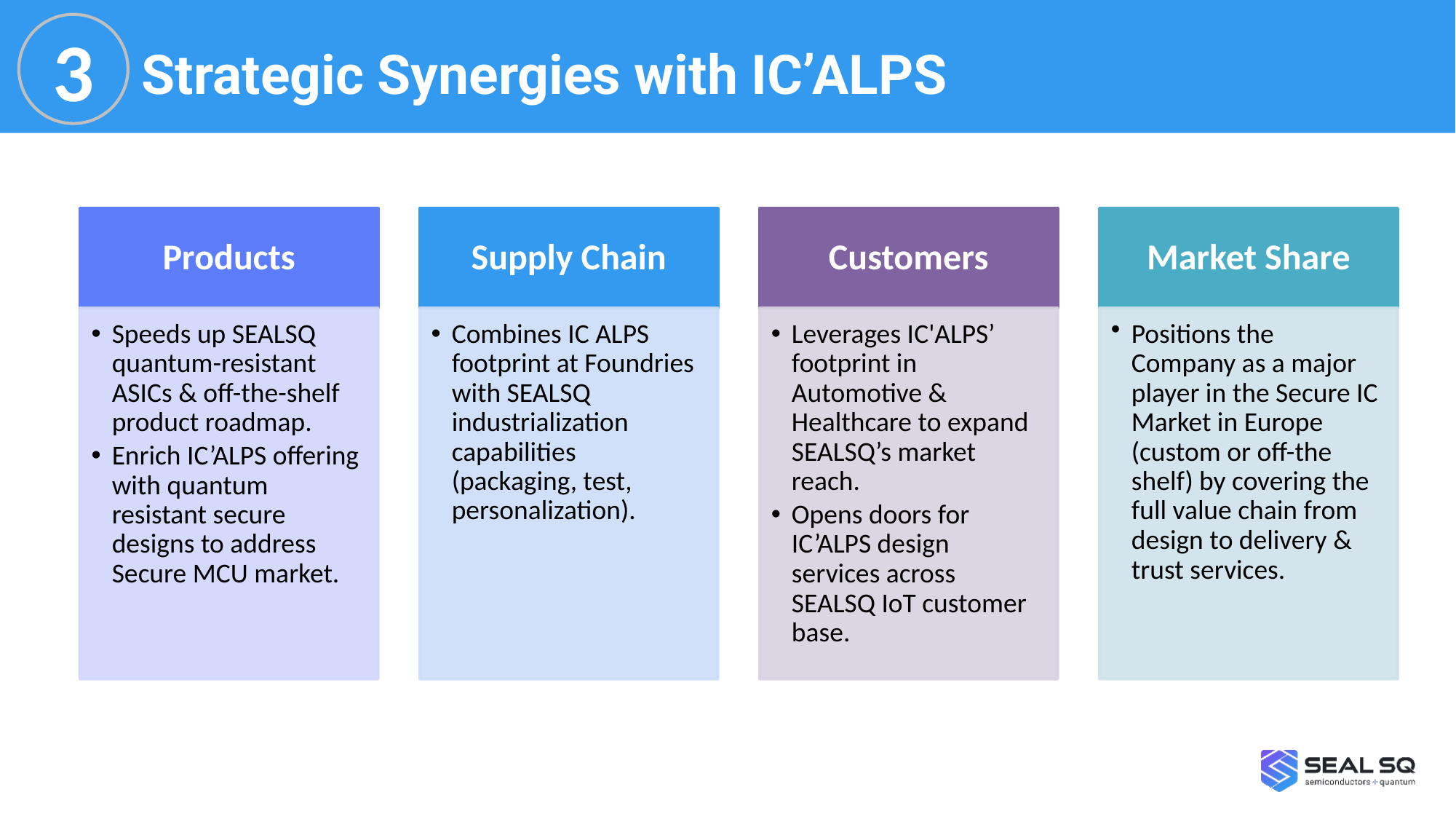

3
# Strategic Synergies with IC’ALPS
Products
Speeds up SEALSQ quantum-resistant ASICs & off-the-shelf product roadmap.
Enrich IC’ALPS offering with quantum resistant secure designs to address Secure MCU market.
Supply Chain
Combines IC ALPS footprint at Foundries with SEALSQ industrialization capabilities (packaging, test, personalization).

Customers
Leverages IC'ALPS’ footprint in Automotive & Healthcare to expand SEALSQ’s market reach.
Opens doors for IC’ALPS design services across SEALSQ IoT customer base.
Market Share
Positions the Company as a major player in the Secure IC Market in Europe (custom or off-the shelf) by covering the full value chain from design to delivery & trust services.